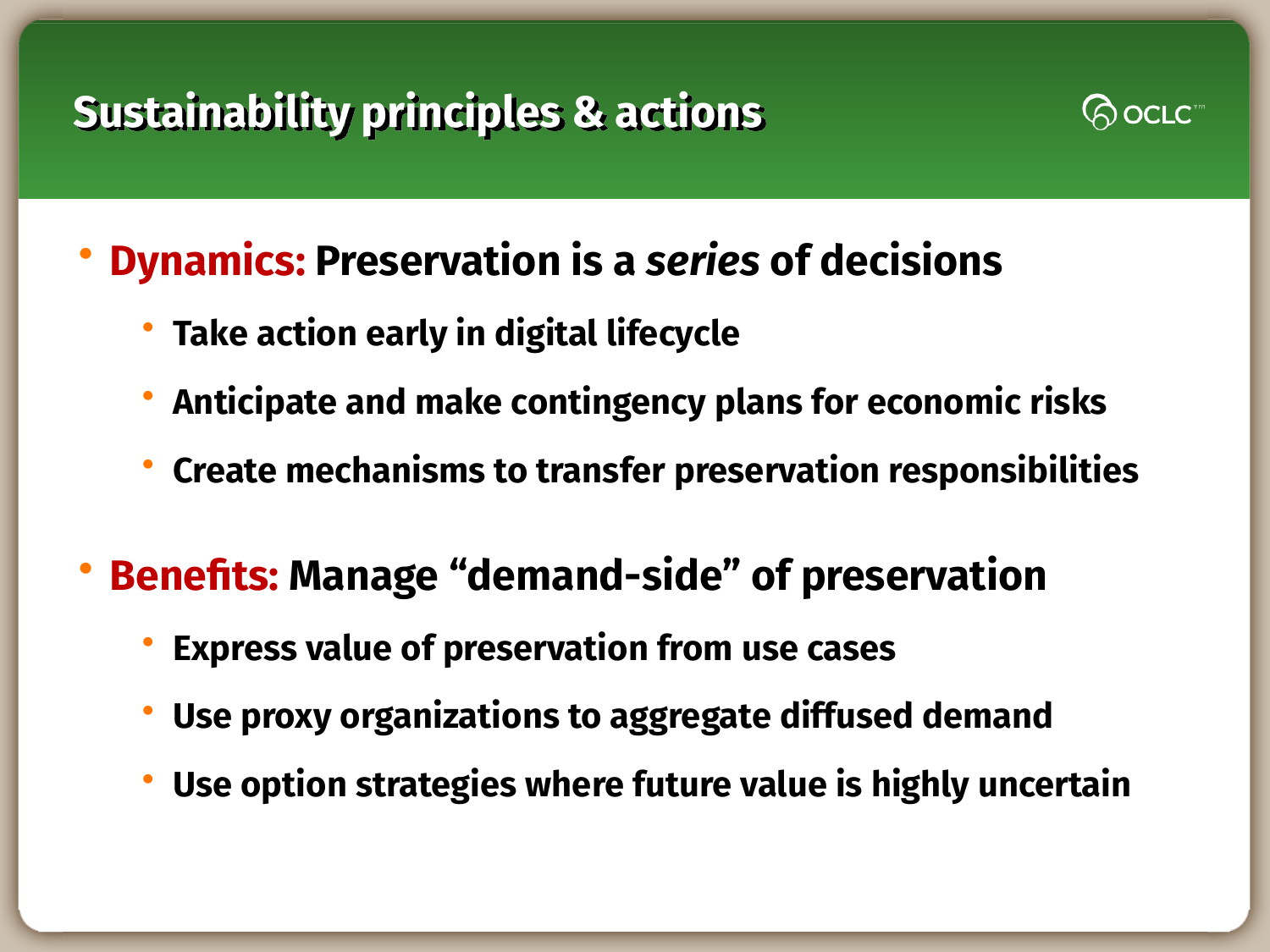

# Sustainability principles & actions
Dynamics: Preservation is a series of decisions
Take action early in digital lifecycle
Anticipate and make contingency plans for economic risks
Create mechanisms to transfer preservation responsibilities

Benefits: Manage “demand-side” of preservation
Express value of preservation from use cases
Use proxy organizations to aggregate diffused demand
Use option strategies where future value is highly uncertain